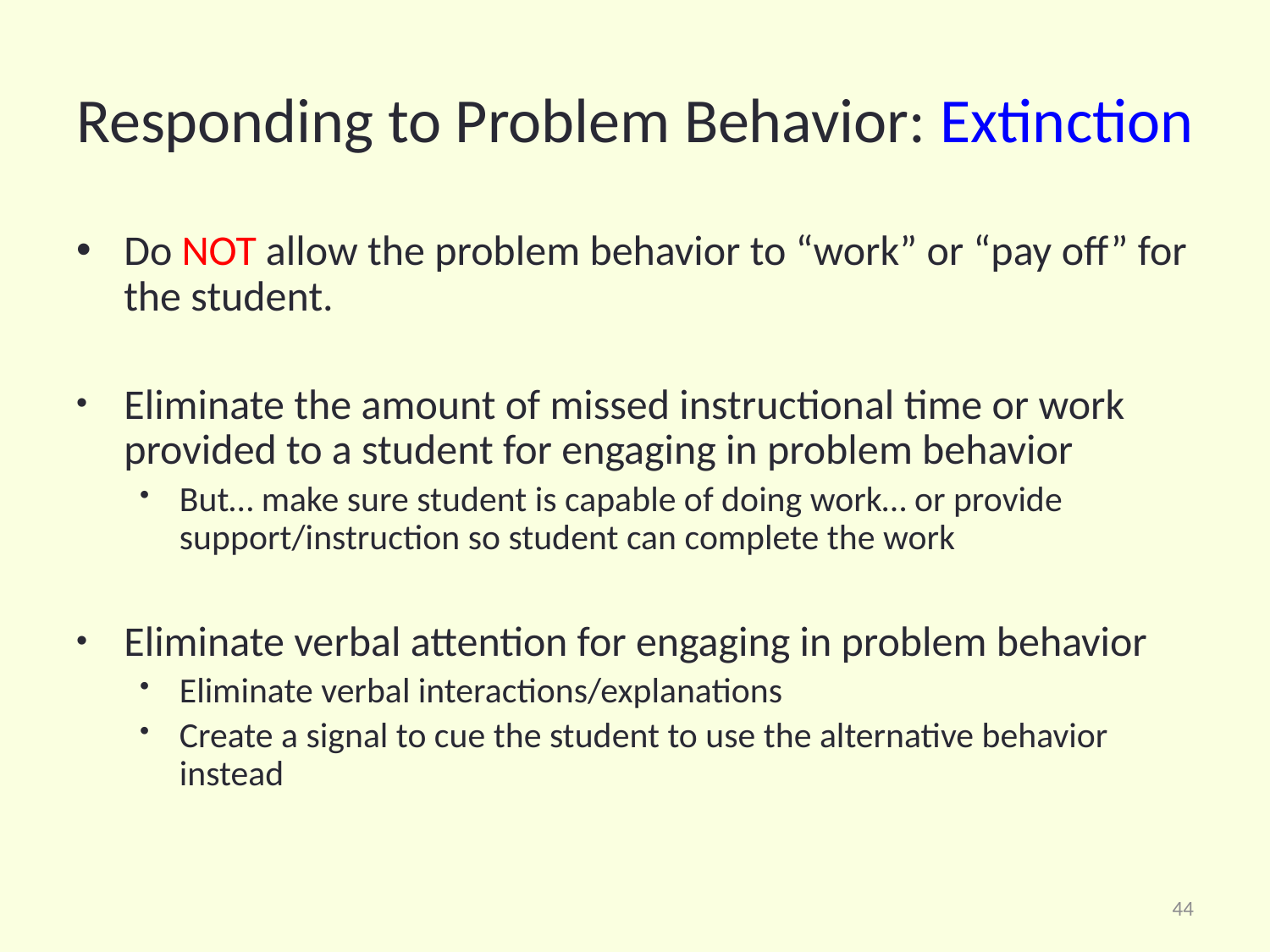

# Responding to Problem Behavior: Extinction
Do NOT allow the problem behavior to “work” or “pay off” for the student.

Eliminate the amount of missed instructional time or work provided to a student for engaging in problem behavior
But… make sure student is capable of doing work… or provide support/instruction so student can complete the work

Eliminate verbal attention for engaging in problem behavior
Eliminate verbal interactions/explanations
Create a signal to cue the student to use the alternative behavior instead

44